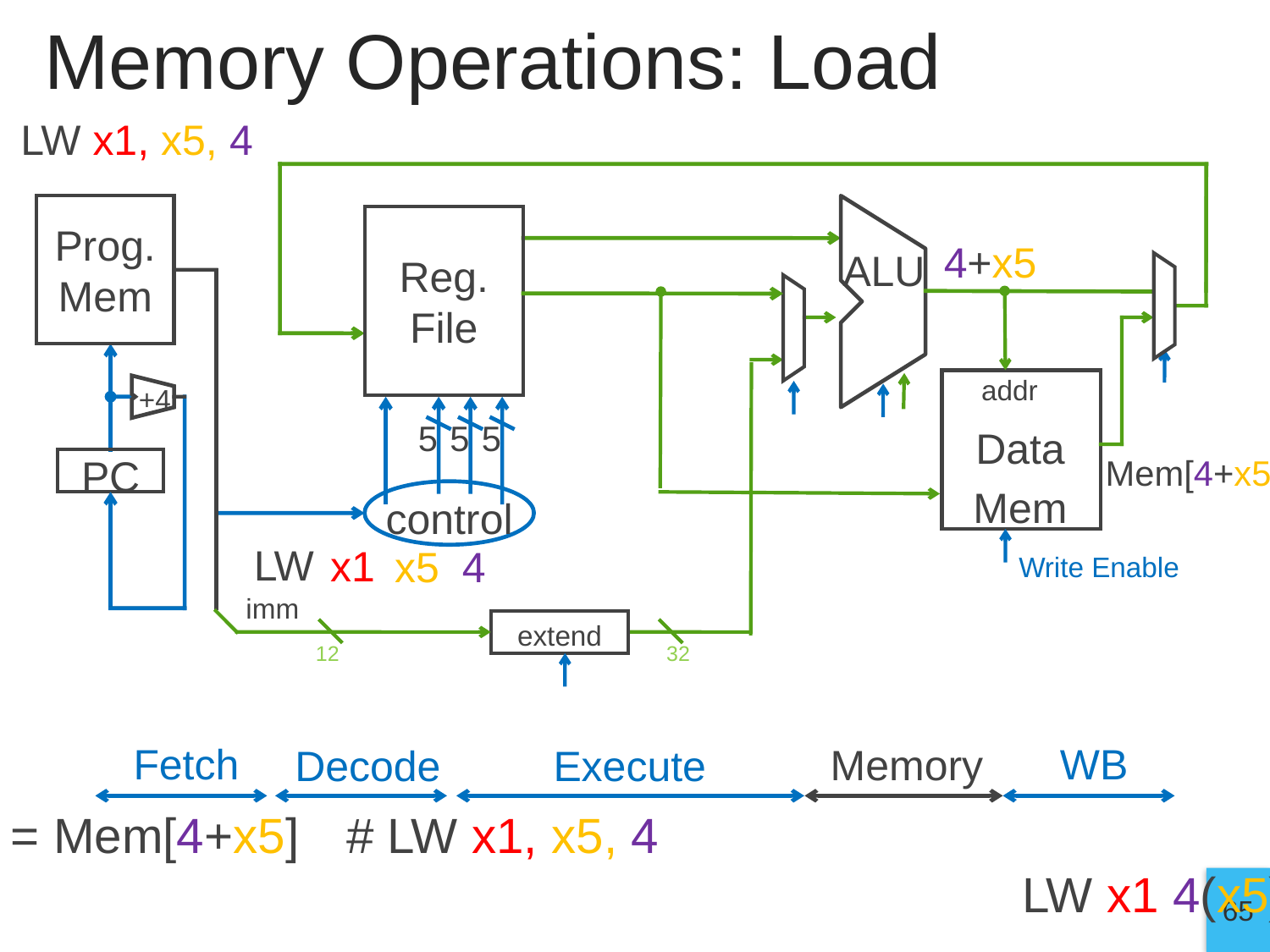

# Memory Operations: Load
LW x1, x5, 4

Prog.
Mem

Reg.
File
4+x5

ALU

addr

+4

5

5

5

Data Mem

Mem[4+x5]
PC
control

LW
x1
x5
4
Write Enable
imm

extend

32
12

Fetch
WB
Memory
Execute
Decode
Example:  x1 = Mem[4+x5]	# LW x1, x5, 4
										   LW x1 4(x5)
65